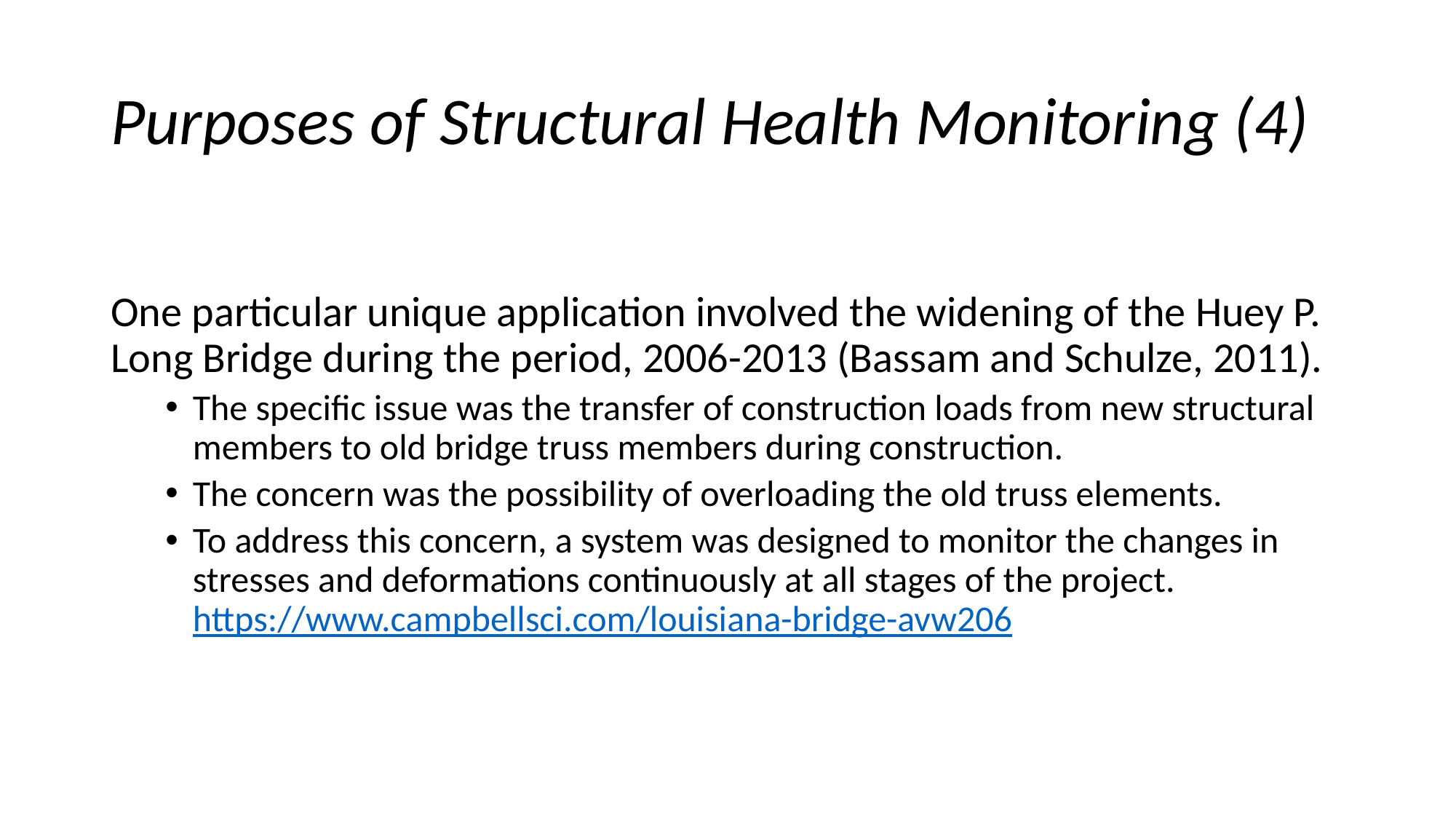

# Purposes of Structural Health Monitoring (4)

One particular unique application involved the widening of the Huey P. Long Bridge during the period, 2006-2013 (Bassam and Schulze, 2011).
The specific issue was the transfer of construction loads from new structural members to old bridge truss members during construction.
The concern was the possibility of overloading the old truss elements.
To address this concern, a system was designed to monitor the changes in stresses and deformations continuously at all stages of the project. https://www.campbellsci.com/louisiana-bridge-avw206